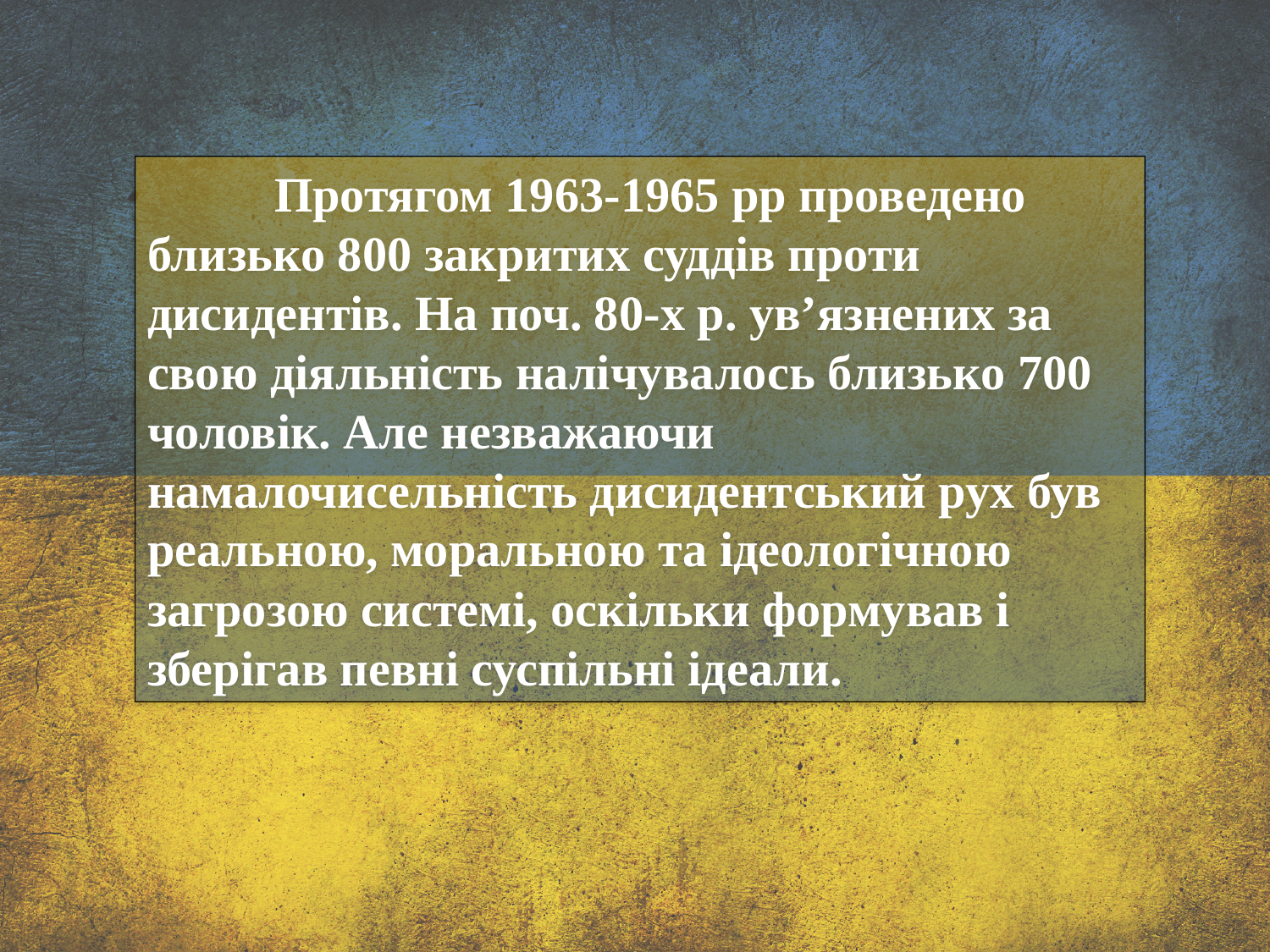

Протягом 1963-1965 рр проведено близько 800 закритих суддів проти дисидентів. На поч. 80-х р. ув’язнених за свою діяльність налічувалось близько 700 чоловік. Але незважаючи намалочисельність дисидентський рух був реальною, моральною та ідеологічною загрозою системі, оскільки формував і зберігав певні суспільні ідеали.